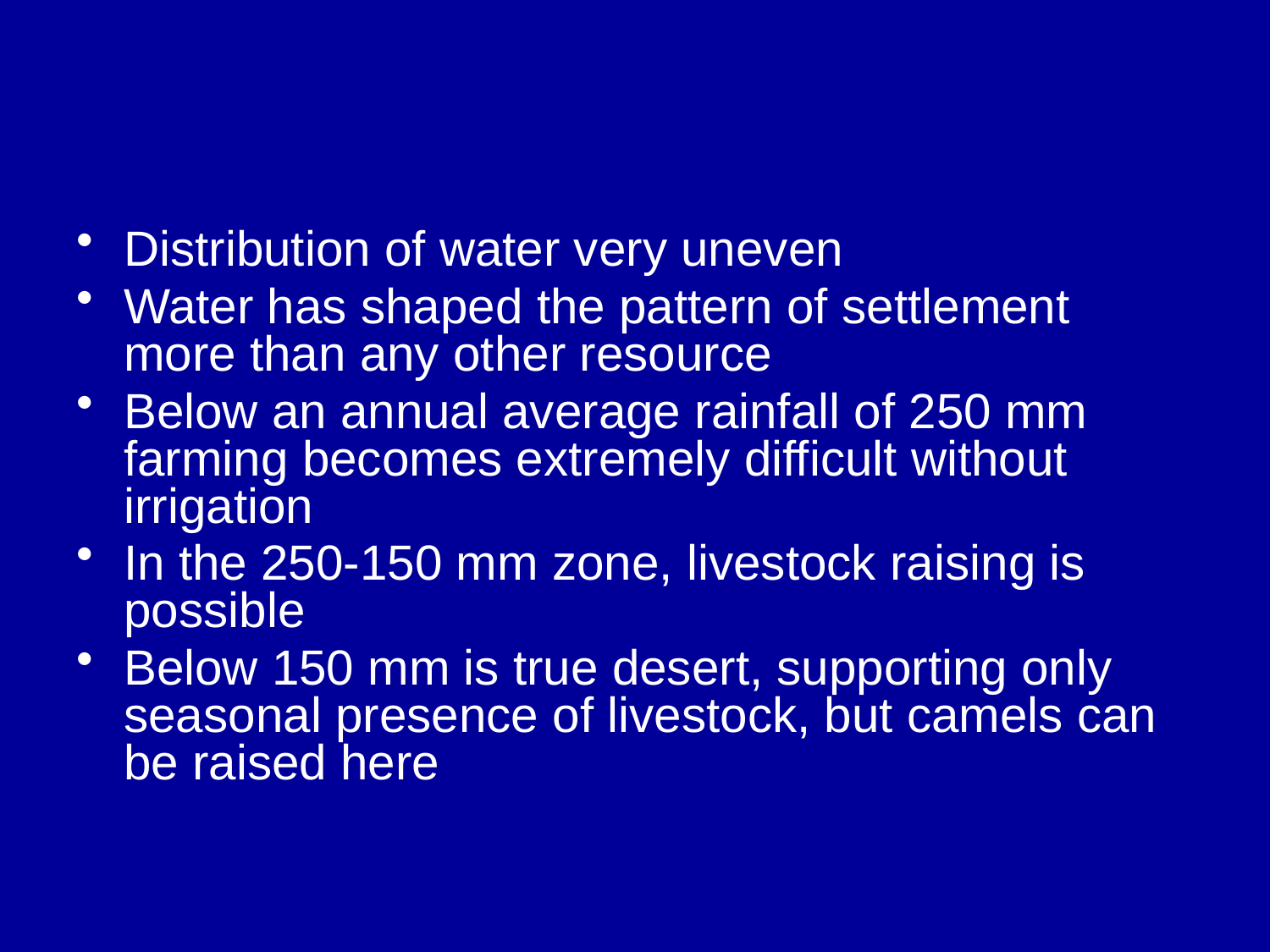

#
Distribution of water very uneven
Water has shaped the pattern of settlement more than any other resource
Below an annual average rainfall of 250 mm farming becomes extremely difficult without irrigation
In the 250-150 mm zone, livestock raising is possible
Below 150 mm is true desert, supporting only seasonal presence of livestock, but camels can be raised here